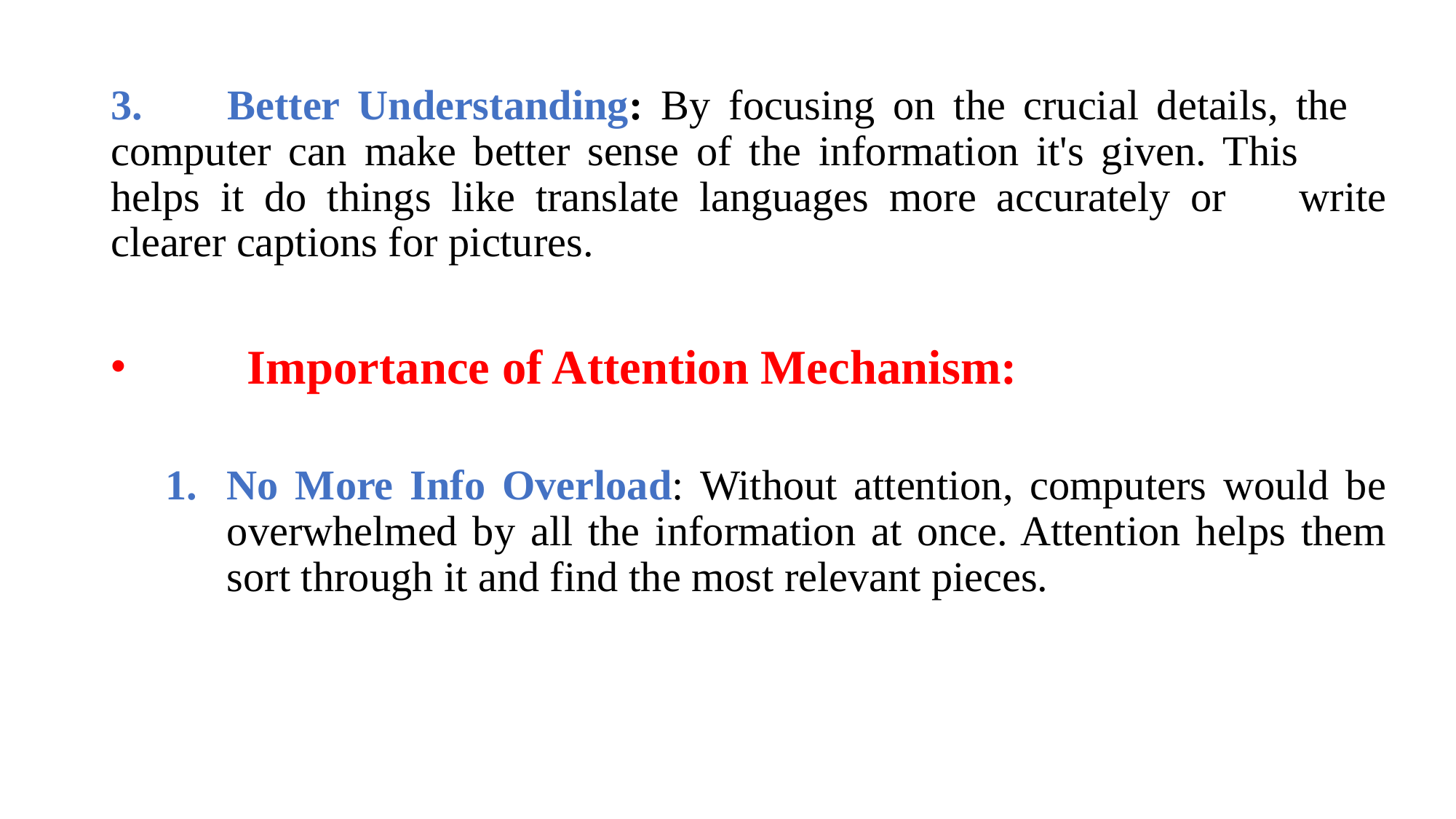

3. 	Better Understanding: By focusing on the crucial details, the 	computer can make better sense of the information it's given. This 	helps it do things like translate languages more accurately or 	write clearer captions for pictures.

    	Importance of Attention Mechanism:

No More Info Overload: Without attention, computers would be overwhelmed by all the information at once. Attention helps them sort through it and find the most relevant pieces.